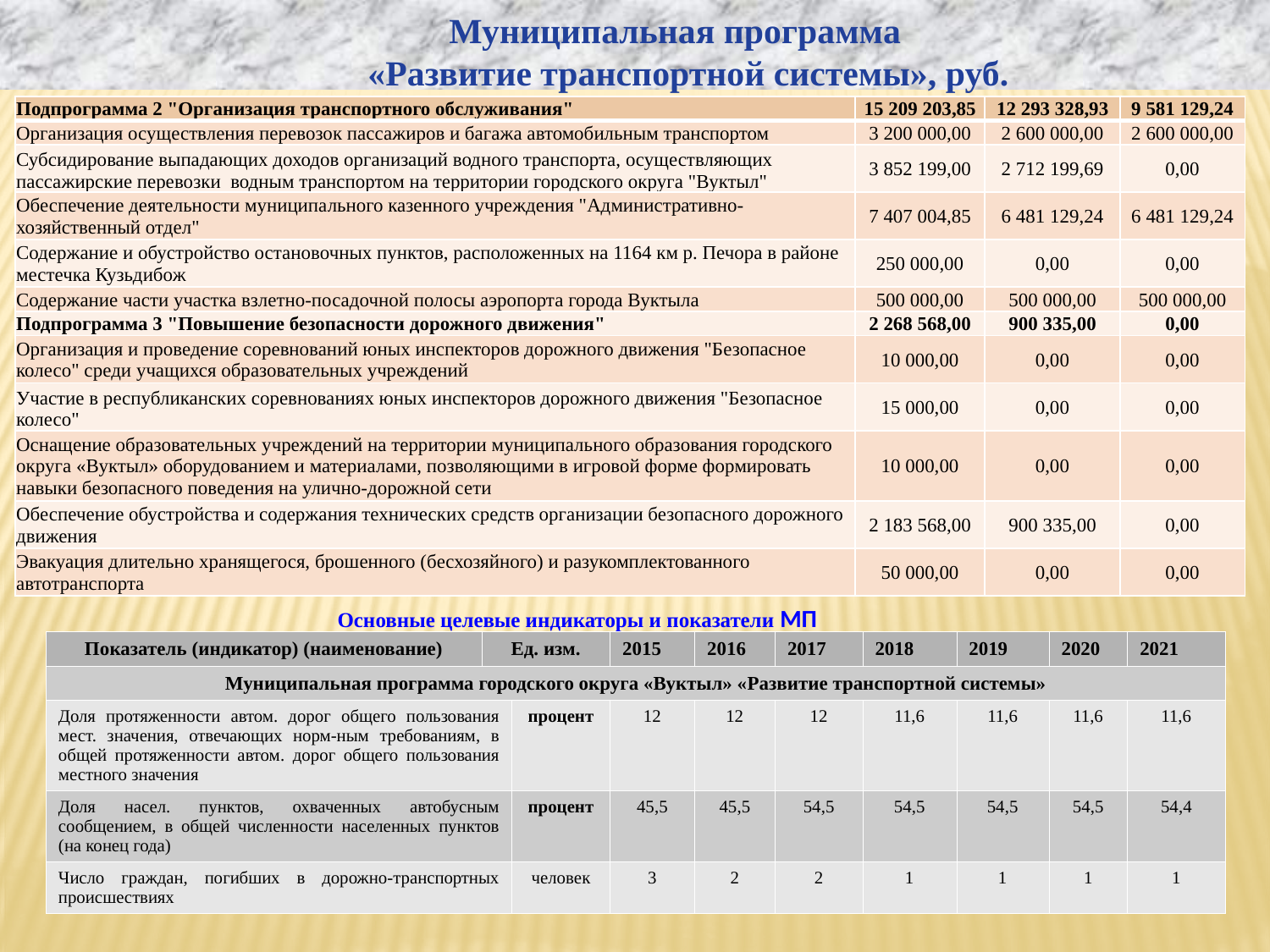

Муниципальная программа
            «Развитие транспортной системы», руб.
| Подпрограмма 2 "Организация транспортного обслуживания" | 15 209 203,85 | 12 293 328,93 | 9 581 129,24 |
| --- | --- | --- | --- |
| Организация осуществления перевозок пассажиров и багажа автомобильным транспортом | 3 200 000,00 | 2 600 000,00 | 2 600 000,00 |
| Субсидирование выпадающих доходов организаций водного транспорта, осуществляющих пассажирские перевозки водным транспортом на территории городского округа "Вуктыл" | 3 852 199,00 | 2 712 199,69 | 0,00 |
| Обеспечение деятельности муниципального казенного учреждения "Административно-хозяйственный отдел" | 7 407 004,85 | 6 481 129,24 | 6 481 129,24 |
| Содержание и обустройство остановочных пунктов, расположенных на 1164 км р. Печора в районе местечка Кузьдибож | 250 000,00 | 0,00 | 0,00 |
| Содержание части участка взлетно-посадочной полосы аэропорта города Вуктыла | 500 000,00 | 500 000,00 | 500 000,00 |
| Подпрограмма 3 "Повышение безопасности дорожного движения" | 2 268 568,00 | 900 335,00 | 0,00 |
| Организация и проведение соревнований юных инспекторов дорожного движения "Безопасное колесо" среди учащихся образовательных учреждений | 10 000,00 | 0,00 | 0,00 |
| Участие в республиканских соревнованиях юных инспекторов дорожного движения "Безопасное колесо" | 15 000,00 | 0,00 | 0,00 |
| Оснащение образовательных учреждений на территории муниципального образования городского округа «Вуктыл» оборудованием и материалами, позволяющими в игровой форме формировать навыки безопасного поведения на улично-дорожной сети | 10 000,00 | 0,00 | 0,00 |
| Обеспечение обустройства и содержания технических средств организации безопасного дорожного движения | 2 183 568,00 | 900 335,00 | 0,00 |
| Эвакуация длительно хранящегося, брошенного (бесхозяйного) и разукомплектованного автотранспорта | 50 000,00 | 0,00 | 0,00 |
Основные целевые индикаторы и показатели МП
| Показатель (индикатор) (наименование) | Ед. изм. |  | 2015 | 2016 | 2017 | 2018 | 2019 | 2020 | 2021 |
| --- | --- | --- | --- | --- | --- | --- | --- | --- | --- |
| Муниципальная программа городского округа «Вуктыл» «Развитие транспортной системы» |  |  |  |  |  |  |  |  |  |
| Доля протяженности автом. дорог общего пользования мест. значения, отвечающих норм-ным требованиям, в общей протяженности автом. дорог общего пользования местного значения |  | процент | 12 | 12 | 12 | 11,6 | 11,6 | 11,6 | 11,6 |
| Доля насел. пунктов, охваченных автобусным сообщением, в общей численности населенных пунктов (на конец года) |  | процент | 45,5 | 45,5 | 54,5 | 54,5 | 54,5 | 54,5 | 54,4 |
| Число граждан, погибших в дорожно-транспортных происшествиях |  | человек | 3 | 2 | 2 | 1 | 1 | 1 | 1 |